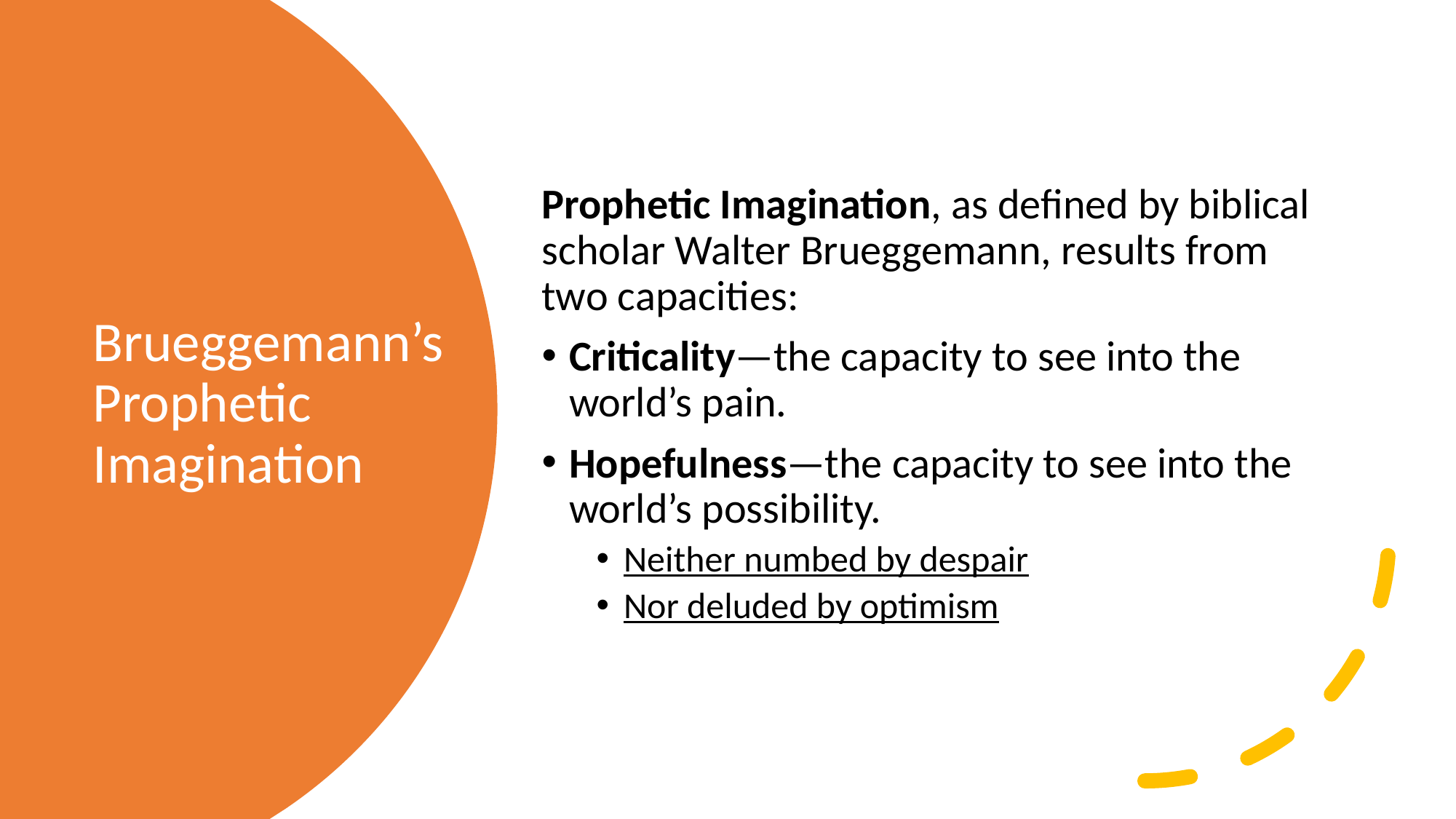

Prophetic Imagination, as defined by biblical scholar Walter Brueggemann, results from two capacities:
Criticality—the capacity to see into the world’s pain.
Hopefulness—the capacity to see into the world’s possibility.
Neither numbed by despair
Nor deluded by optimism
# Brueggemann’s Prophetic Imagination